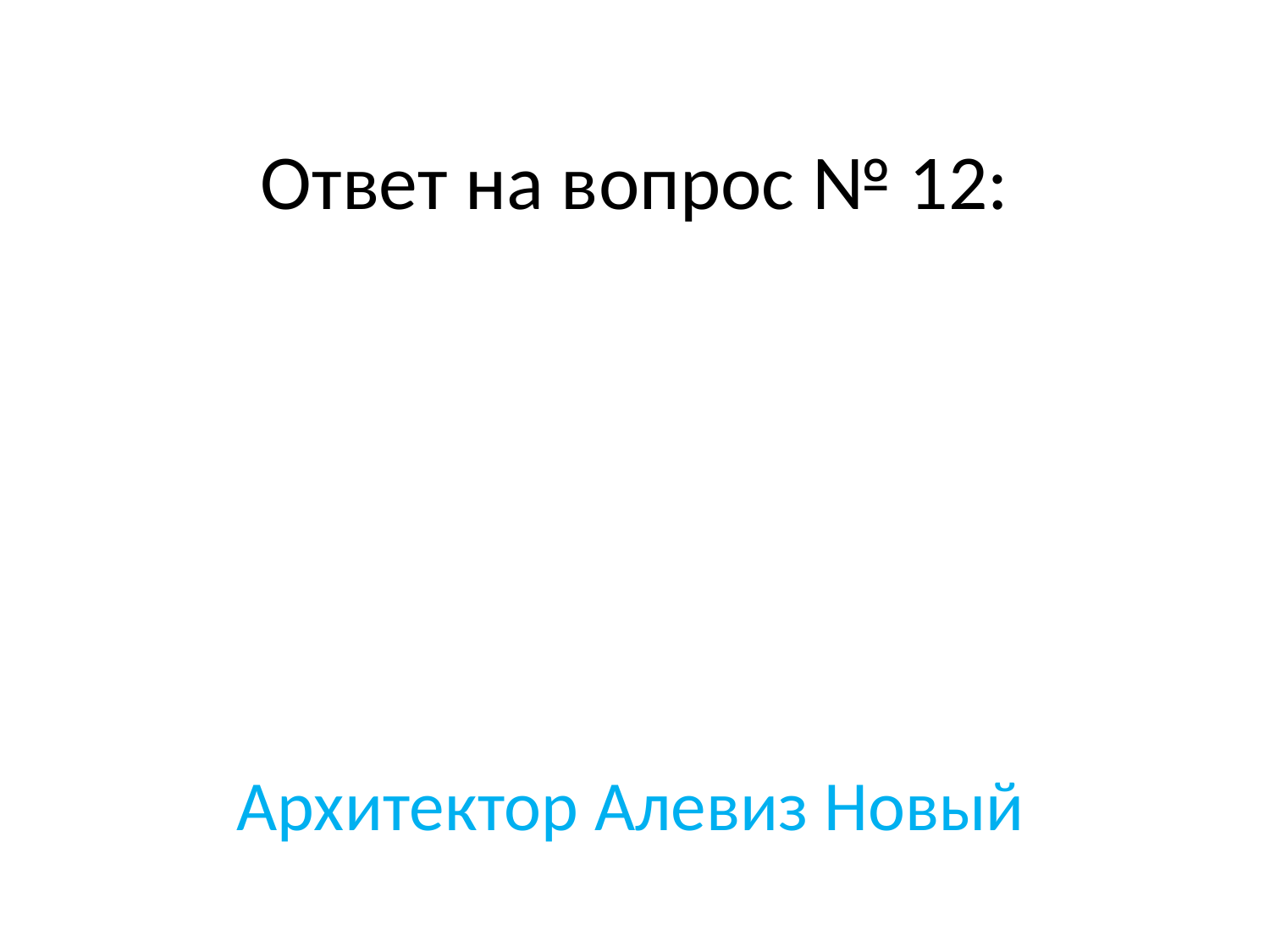

# Ответ на вопрос № 12:
 Архитектор Алевиз Новый